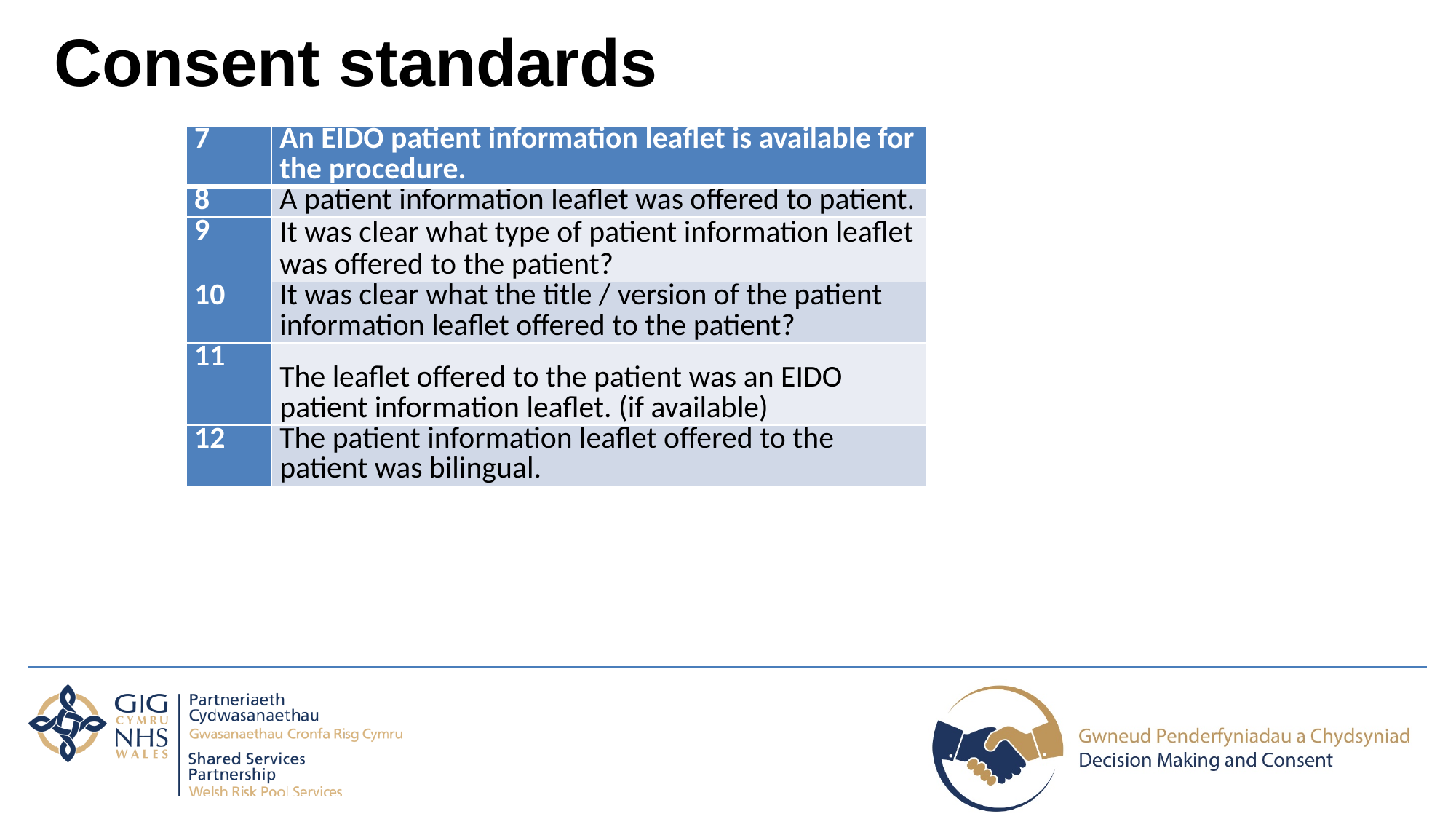

Consent standards
| 7 | An EIDO patient information leaflet is available for the procedure. |
| --- | --- |
| 8 | A patient information leaflet was offered to patient. |
| 9 | It was clear what type of patient information leaflet was offered to the patient? |
| 10 | It was clear what the title / version of the patient information leaflet offered to the patient? |
| 11 | The leaflet offered to the patient was an EIDO patient information leaflet. (if available) |
| 12 | The patient information leaflet offered to the patient was bilingual. |